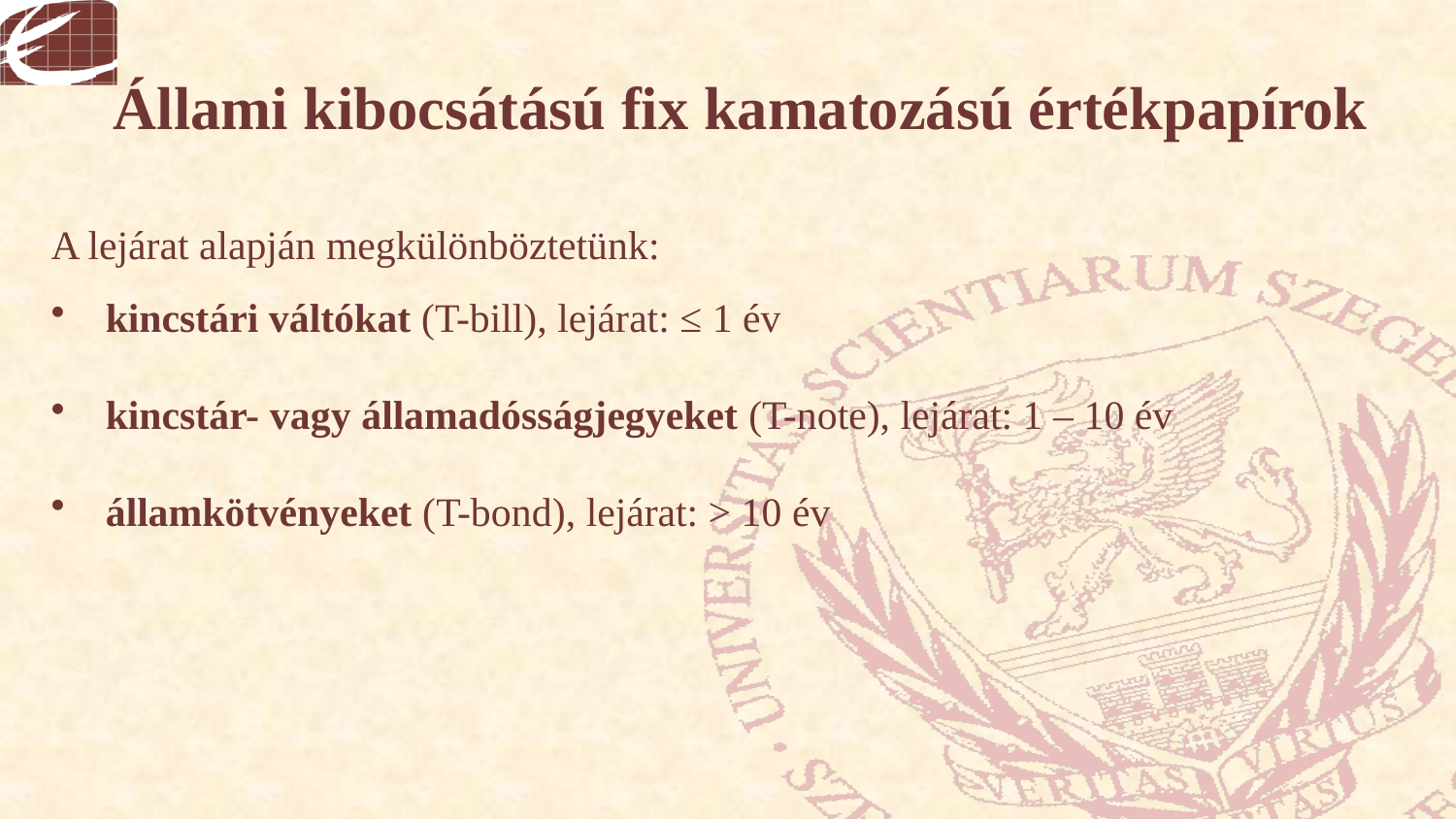

# Állami kibocsátású fix kamatozású értékpapírok

A lejárat alapján megkülönböztetünk:
kincstári váltókat (T-bill), lejárat: ≤ 1 év
kincstár- vagy államadósságjegyeket (T-note), lejárat: 1 – 10 év
államkötvényeket (T-bond), lejárat: > 10 év